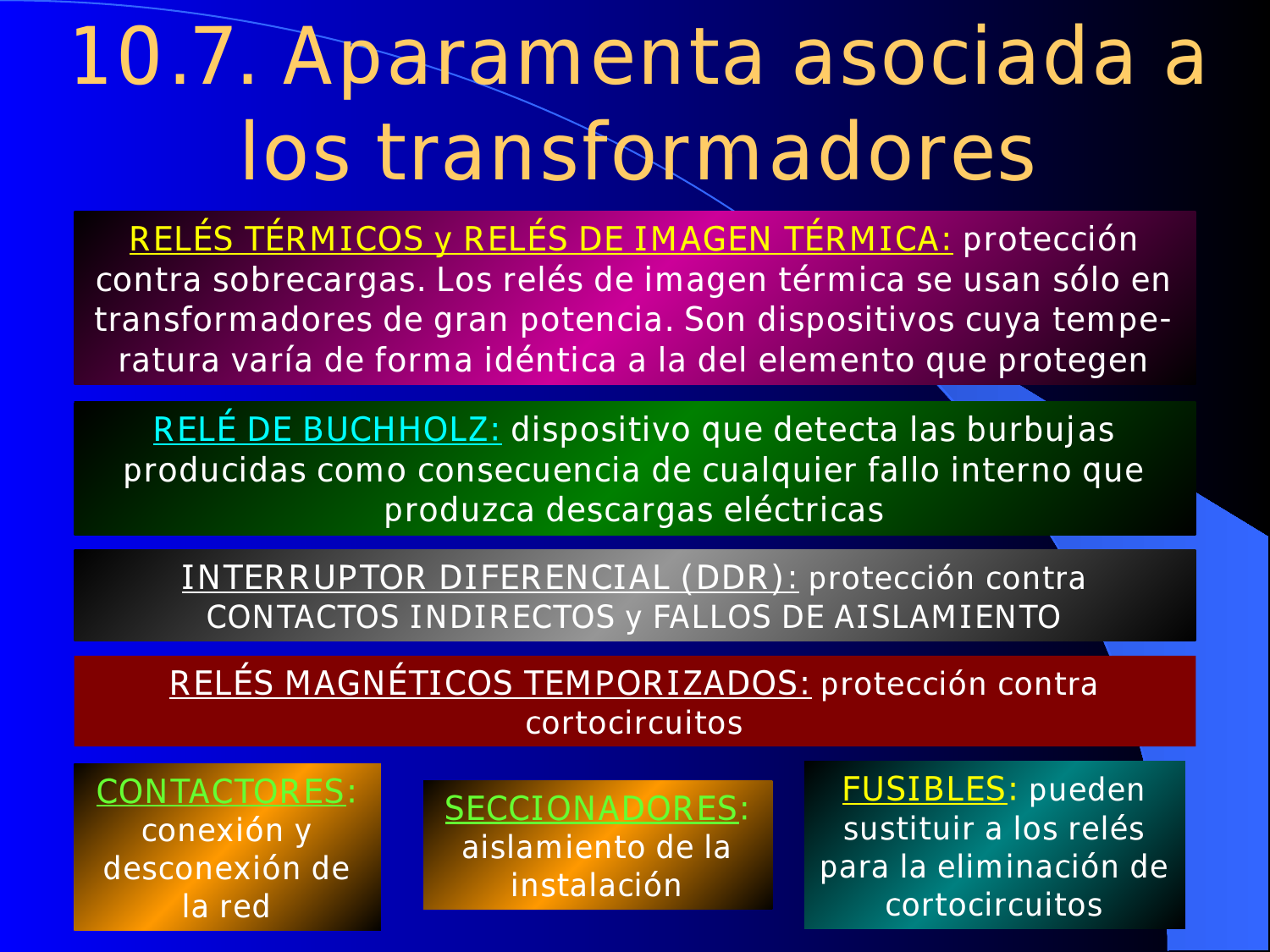

10.7. Aparamenta asociada a los transformadores
RELÉS TÉRMICOS y RELÉS DE IMAGEN TÉRMICA: protección contra sobrecargas. Los relés de imagen térmica se usan sólo en transformadores de gran potencia. Son dispositivos cuya tempe-ratura varía de forma idéntica a la del elemento que protegen
RELÉ DE BUCHHOLZ: dispositivo que detecta las burbujas producidas como consecuencia de cualquier fallo interno que produzca descargas eléctricas
INTERRUPTOR DIFERENCIAL (DDR): protección contra CONTACTOS INDIRECTOS y FALLOS DE AISLAMIENTO
RELÉS MAGNÉTICOS TEMPORIZADOS: protección contra cortocircuitos
FUSIBLES: pueden sustituir a los relés para la eliminación de cortocircuitos
CONTACTORES: conexión y desconexión de la red
SECCIONADORES: aislamiento de la instalación